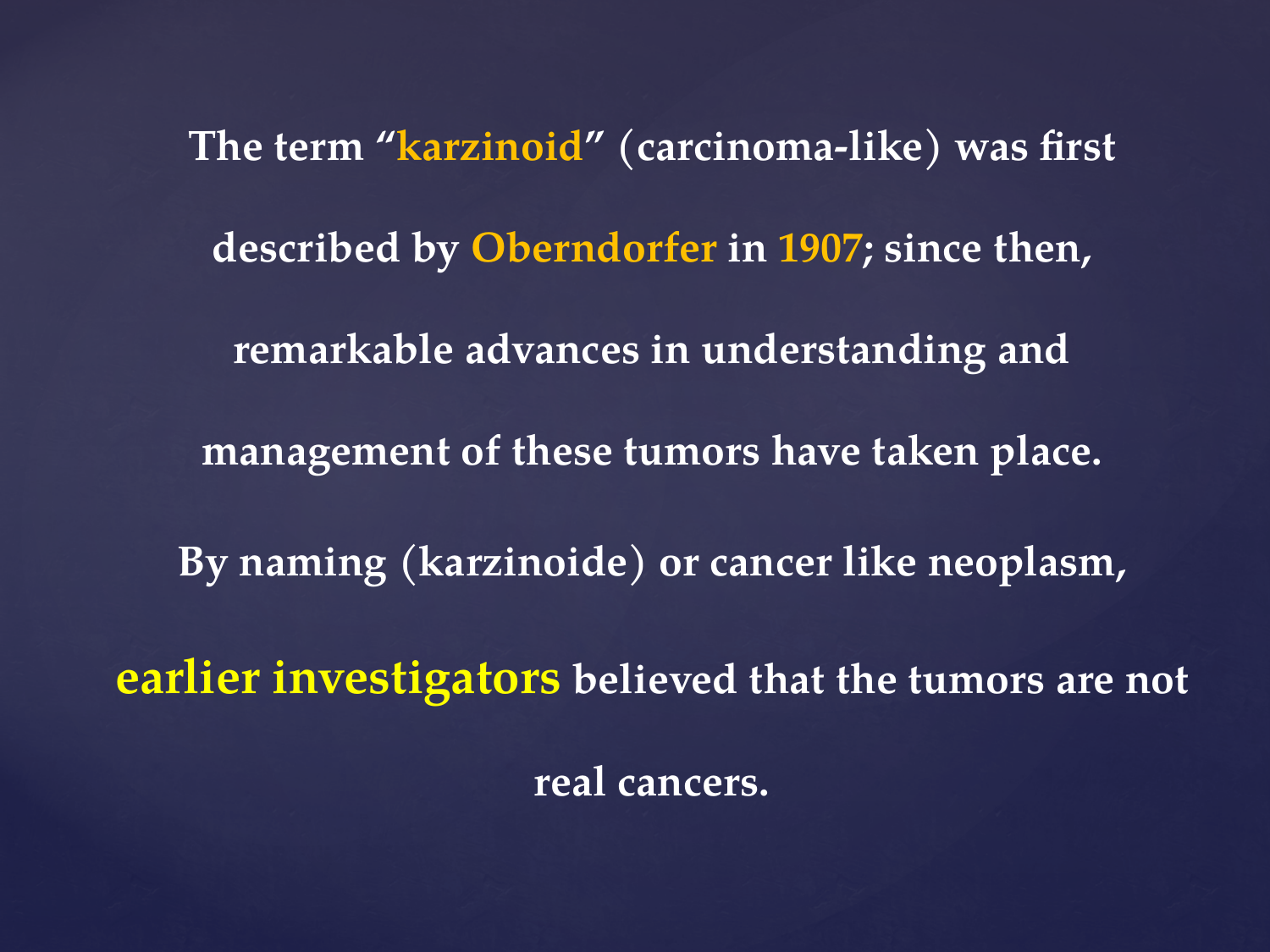

The term “karzinoid” (carcinoma-like) was first described by Oberndorfer in 1907; since then, remarkable advances in understanding and management of these tumors have taken place.
By naming (karzinoide) or cancer like neoplasm, earlier investigators believed that the tumors are not real cancers.